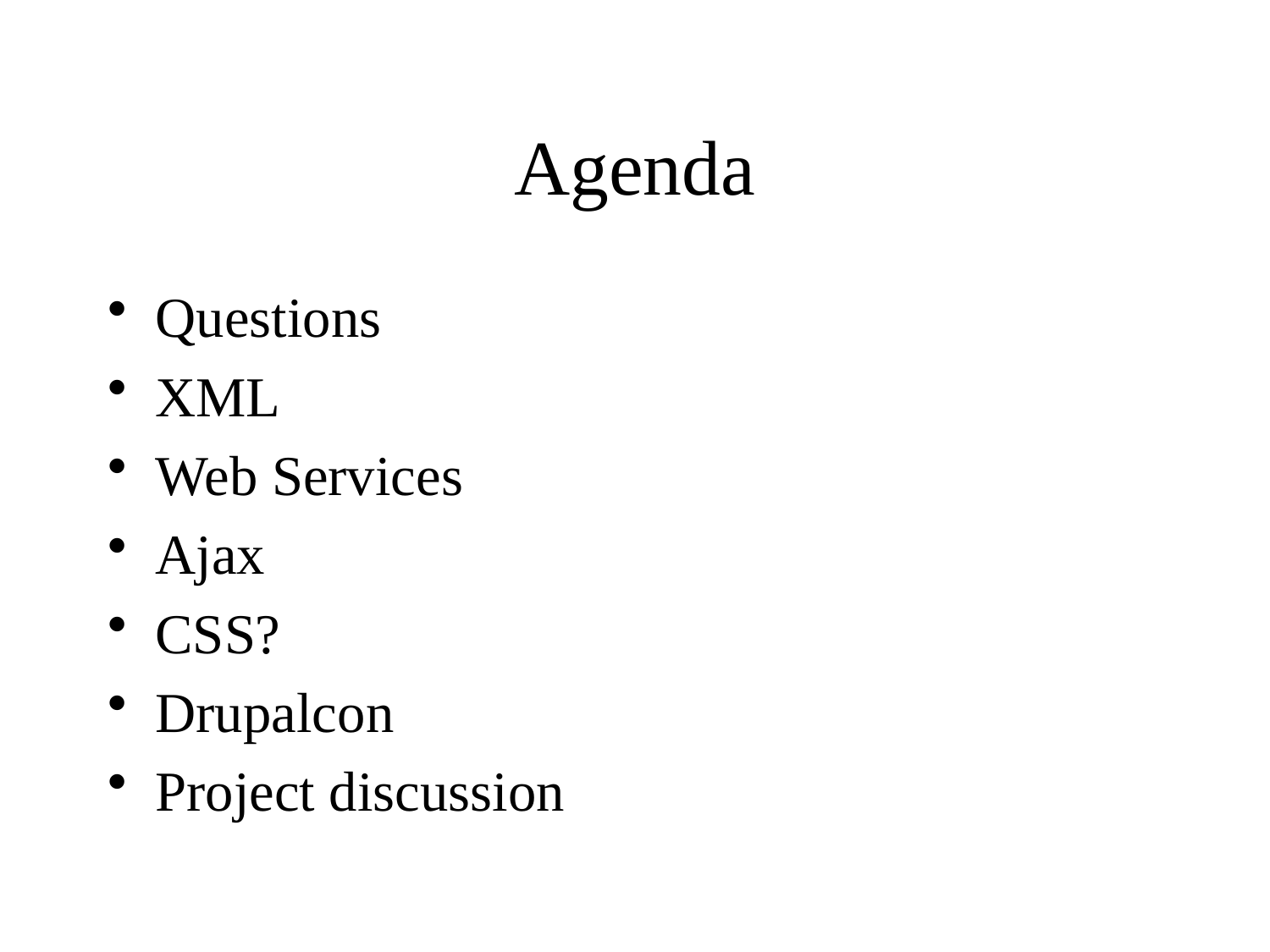

# Agenda
Questions
XML
Web Services
Ajax
CSS?
Drupalcon
Project discussion